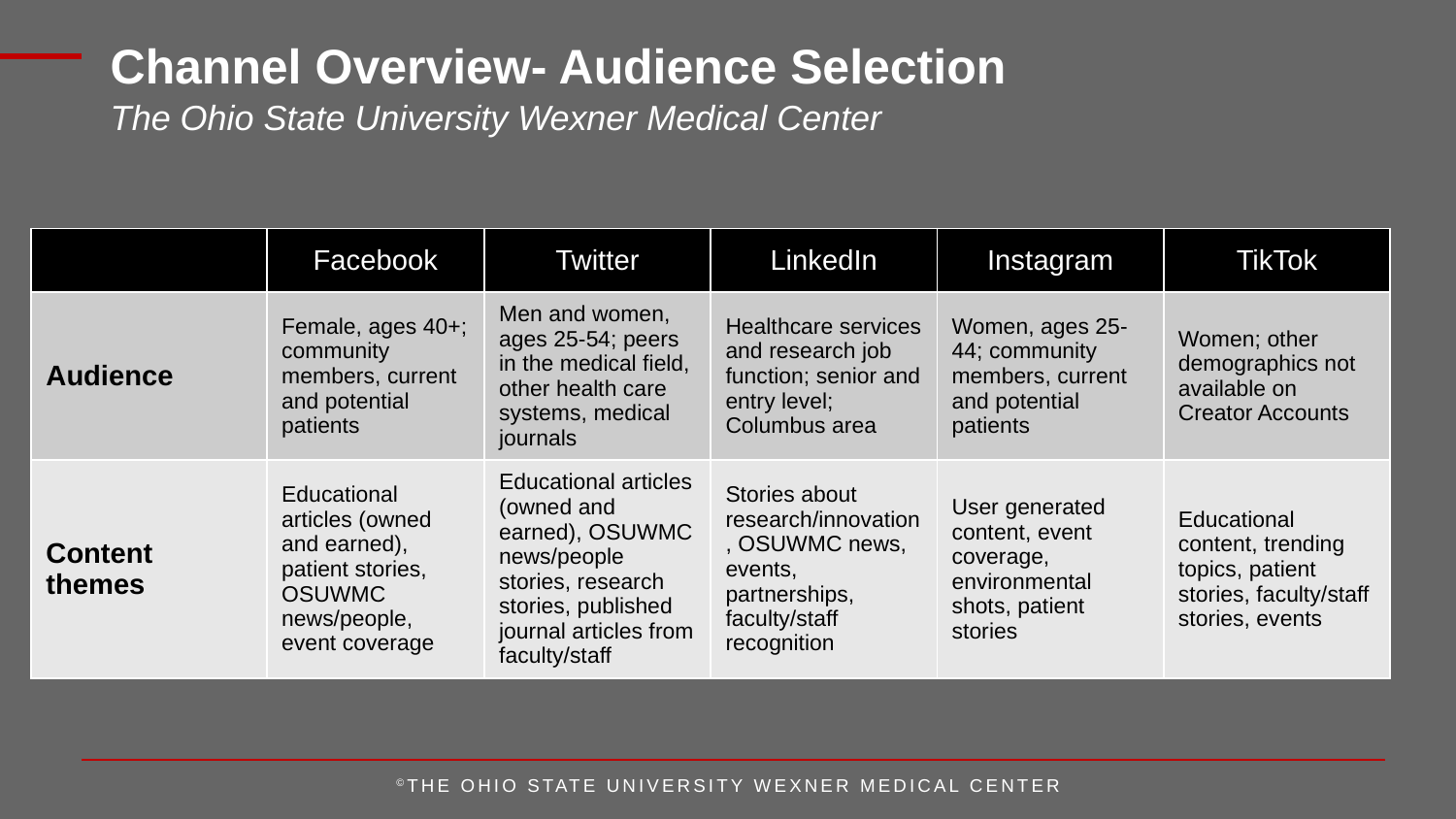

Channel Overview- Audience Selection
The Ohio State University Wexner Medical Center
|  | Facebook | Twitter | LinkedIn | Instagram | TikTok |
| --- | --- | --- | --- | --- | --- |
| Audience | Female, ages 40+; community members, current and potential patients | Men and women, ages 25-54; peers in the medical field, other health care systems, medical journals | Healthcare services and research job function; senior and entry level; Columbus area | Women, ages 25-44; community members, current and potential patients | Women; other demographics not available on Creator Accounts |
| Content themes | Educational articles (owned and earned), patient stories, OSUWMC news/people, event coverage | Educational articles (owned and earned), OSUWMC news/people stories, research stories, published journal articles from faculty/staff | Stories about research/innovation, OSUWMC news, events, partnerships, faculty/staff recognition | User generated content, event coverage, environmental shots, patient stories | Educational content, trending topics, patient stories, faculty/staff stories, events |